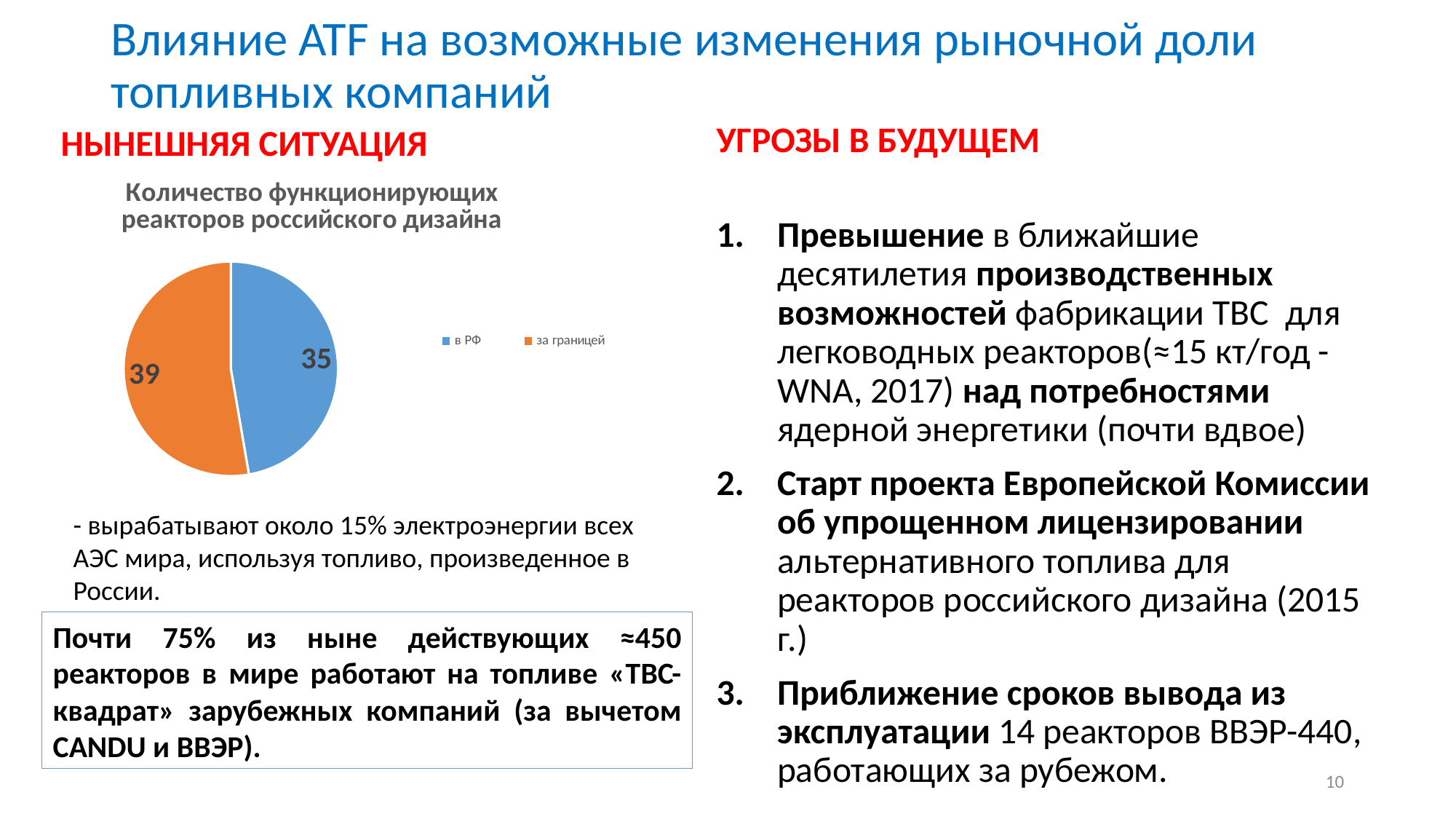

# Влияние ATF на возможные изменения рыночной доли топливных компаний
НЫНЕШНЯЯ СИТУАЦИЯ
УГРОЗЫ В БУДУЩЕМ

Превышение в ближайшие десятилетия производственных возможностей фабрикации ТВС  для легководных реакторов(≈15 кт/год - WNA, 2017) над потребностями ядерной энергетики (почти вдвое)
Старт проекта Европейской Комиссии об упрощенном лицензировании альтернативного топлива для реакторов российского дизайна (2015 г.)
Приближение сроков вывода из эксплуатации 14 реакторов ВВЭР-440, работающих за рубежом.

### Chart: Количество функционирующих реакторов российского дизайна

| Category |  |
|---|---|
| в РФ | 35.0 |
| за границей | 39.0 |
- вырабатывают около 15% электроэнергии всех АЭС мира, используя топливо, произведенное в России.
Почти 75% из ныне действующих ≈450 реакторов в мире работают на топливе «ТВС-квадрат» зарубежных компаний (за вычетом CANDU и ВВЭР).
10